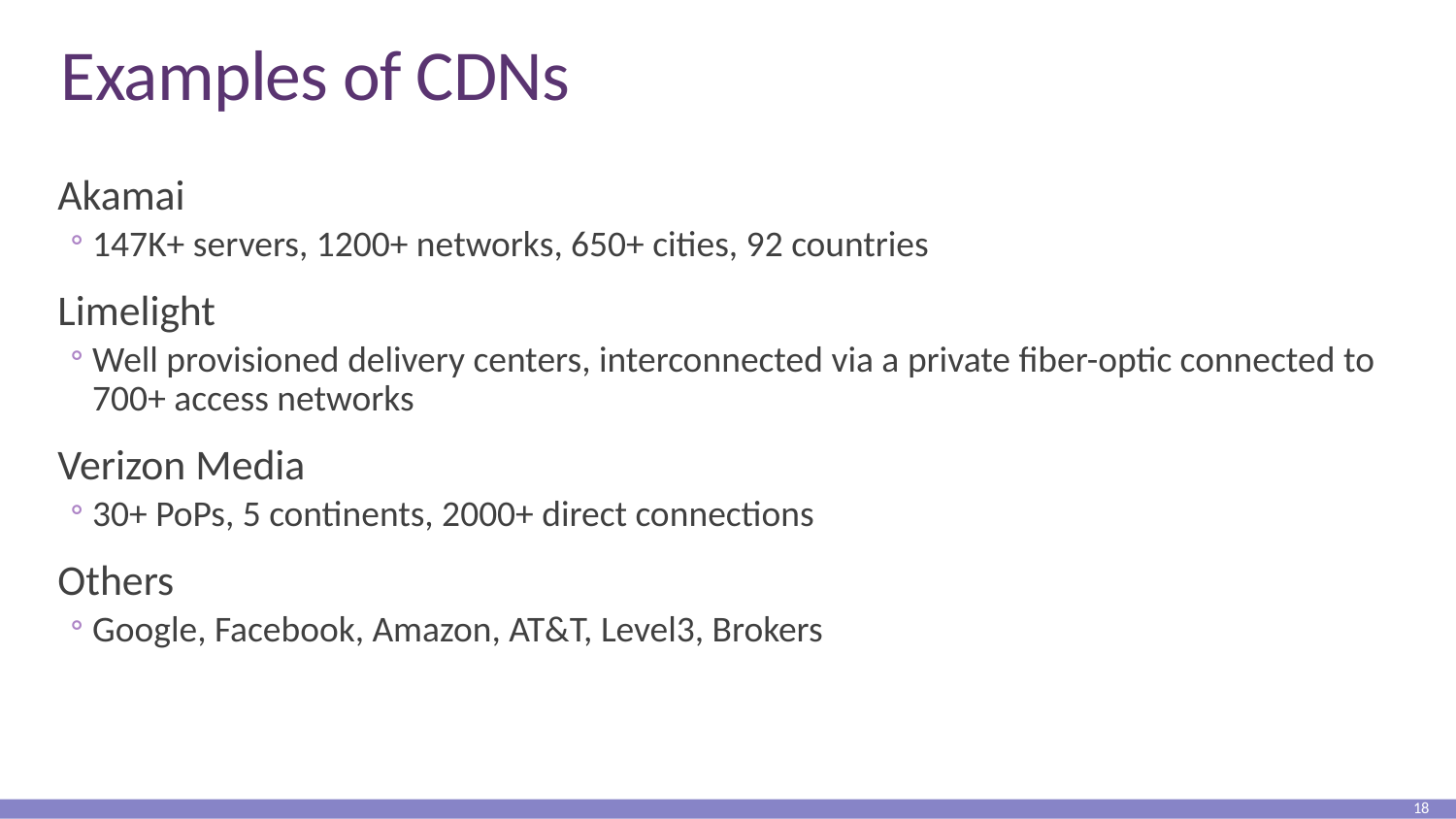

# Examples of CDNs
Akamai
147K+ servers, 1200+ networks, 650+ cities, 92 countries
Limelight
Well provisioned delivery centers, interconnected via a private fiber-optic connected to 700+ access networks
Verizon Media
30+ PoPs, 5 continents, 2000+ direct connections
Others
Google, Facebook, Amazon, AT&T, Level3, Brokers
18